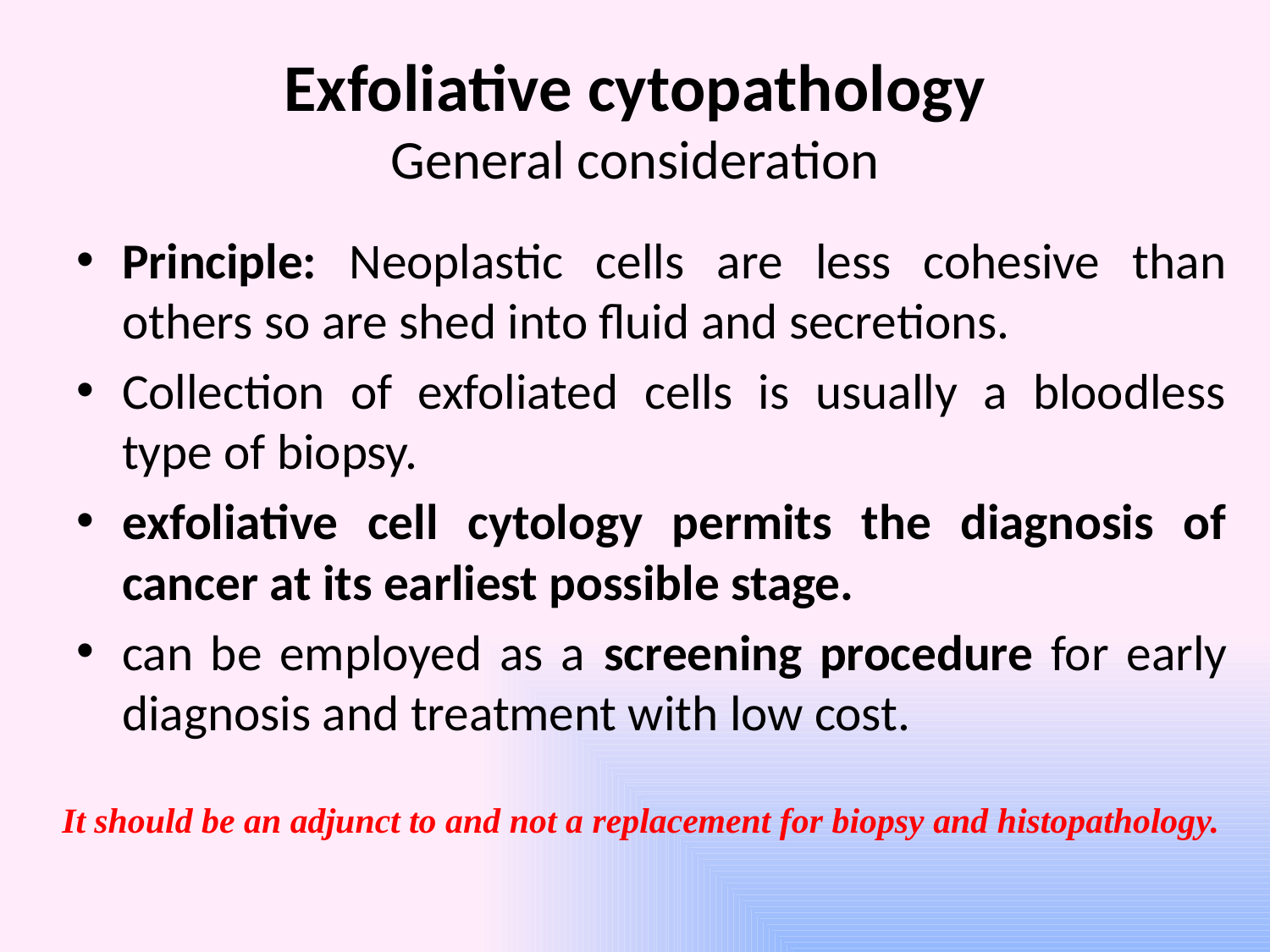

# Exfoliative cytopathology General consideration
Principle: Neoplastic cells are less cohesive than others so are shed into fluid and secretions.
Collection of exfoliated cells is usually a bloodless type of biopsy.
exfoliative cell cytology permits the diagnosis of cancer at its earliest possible stage.
can be employed as a screening procedure for early diagnosis and treatment with low cost.
It should be an adjunct to and not a replacement for biopsy and histopathology.